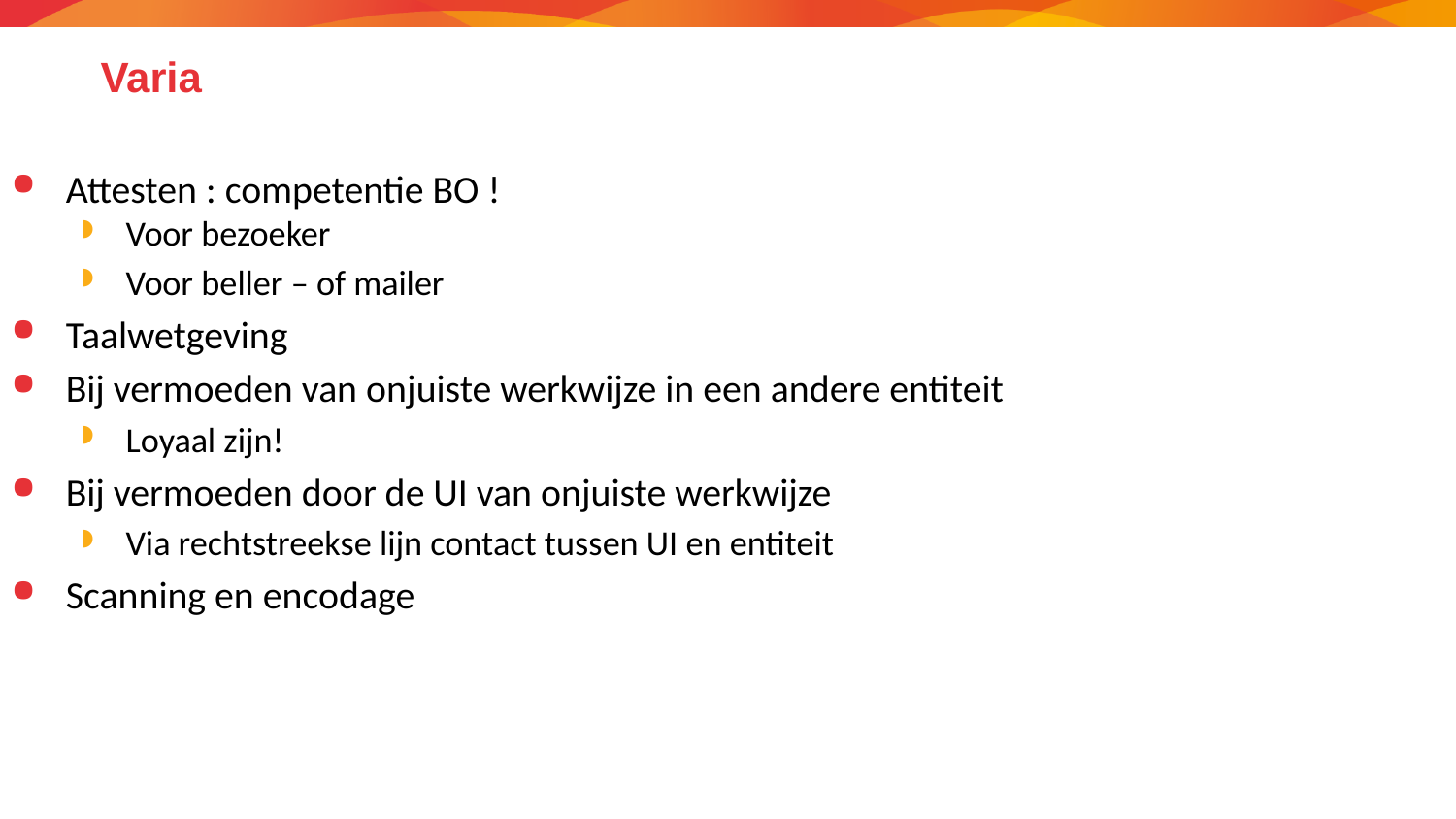

# Varia
Attesten : competentie BO !
Voor bezoeker
Voor beller – of mailer
Taalwetgeving
Bij vermoeden van onjuiste werkwijze in een andere entiteit
Loyaal zijn!
Bij vermoeden door de UI van onjuiste werkwijze
Via rechtstreekse lijn contact tussen UI en entiteit
Scanning en encodage